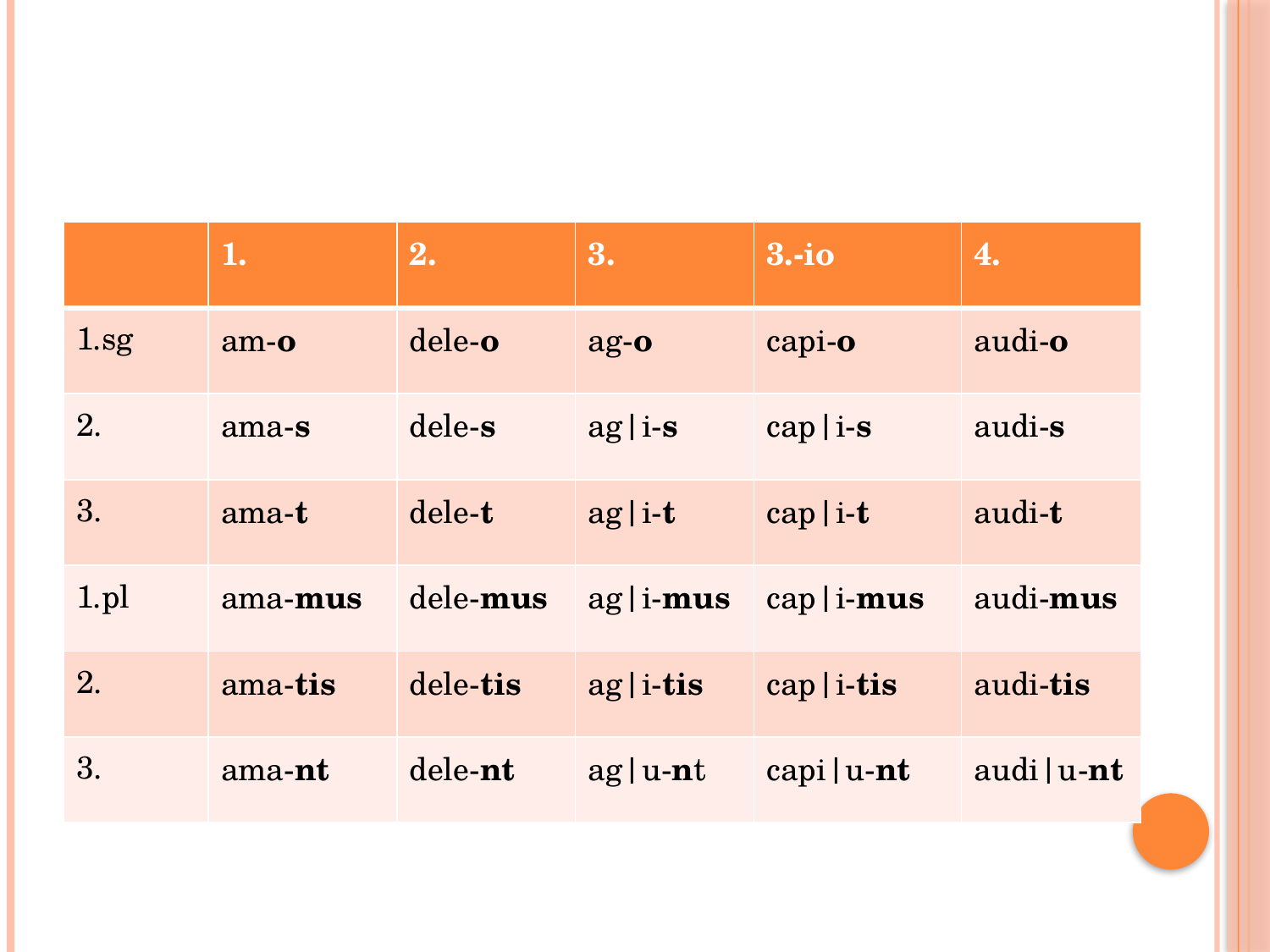

#
|  | 1. | 2. | 3. | 3.-io | 4. |
| --- | --- | --- | --- | --- | --- |
| 1.sg | am-o | dele-o | ag-o | capi-o | audi-o |
| 2. | ama-s | dele-s | ag|i-s | cap|i-s | audi-s |
| 3. | ama-t | dele-t | ag|i-t | cap|i-t | audi-t |
| 1.pl | ama-mus | dele-mus | ag|i-mus | cap|i-mus | audi-mus |
| 2. | ama-tis | dele-tis | ag|i-tis | cap|i-tis | audi-tis |
| 3. | ama-nt | dele-nt | ag|u-nt | capi|u-nt | audi|u-nt |